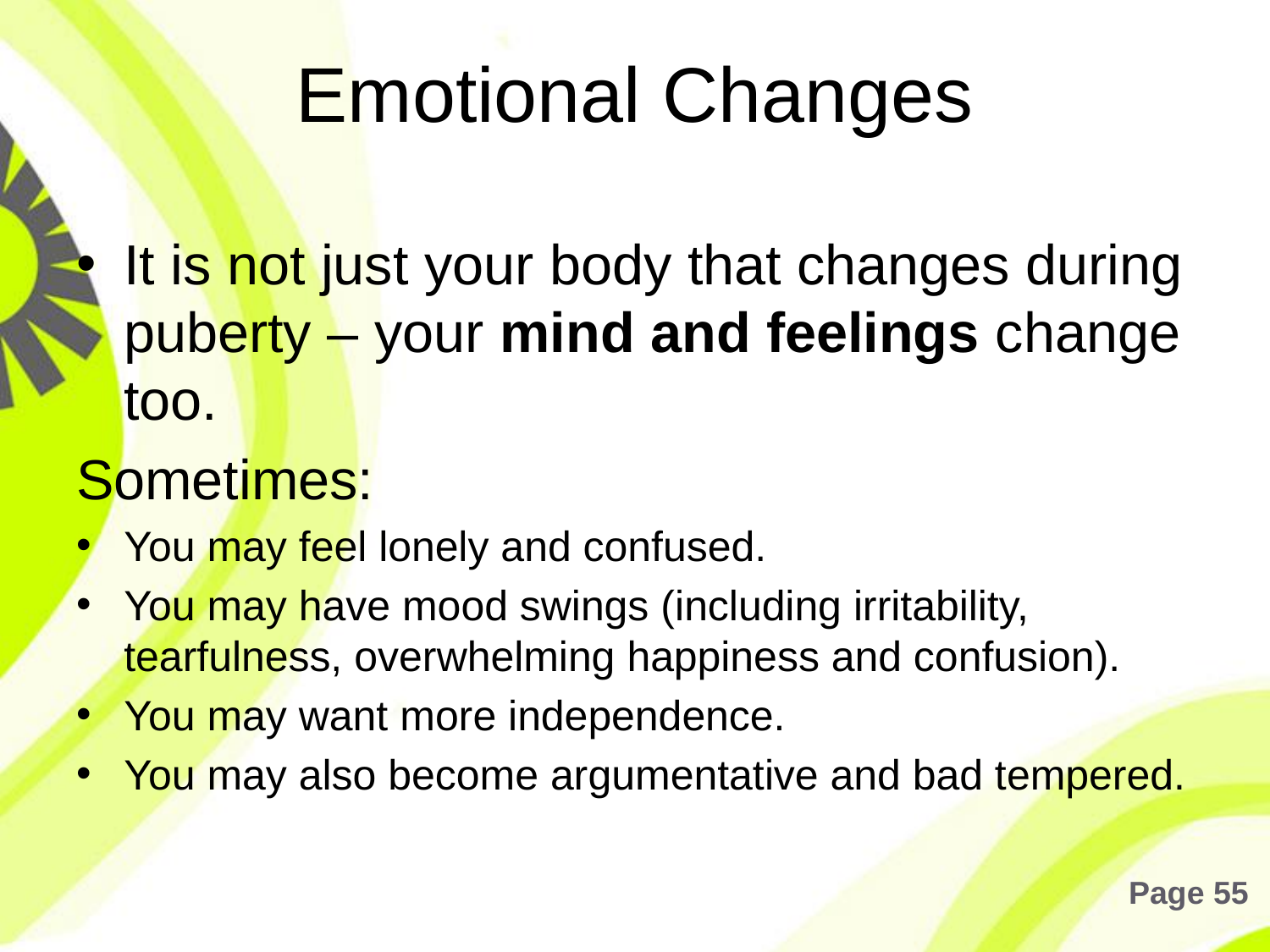

# Emotional Changes
It is not just your body that changes during puberty – your mind and feelings change too.
Sometimes:
You may feel lonely and confused.
You may have mood swings (including irritability, tearfulness, overwhelming happiness and confusion).
You may want more independence.
You may also become argumentative and bad tempered.